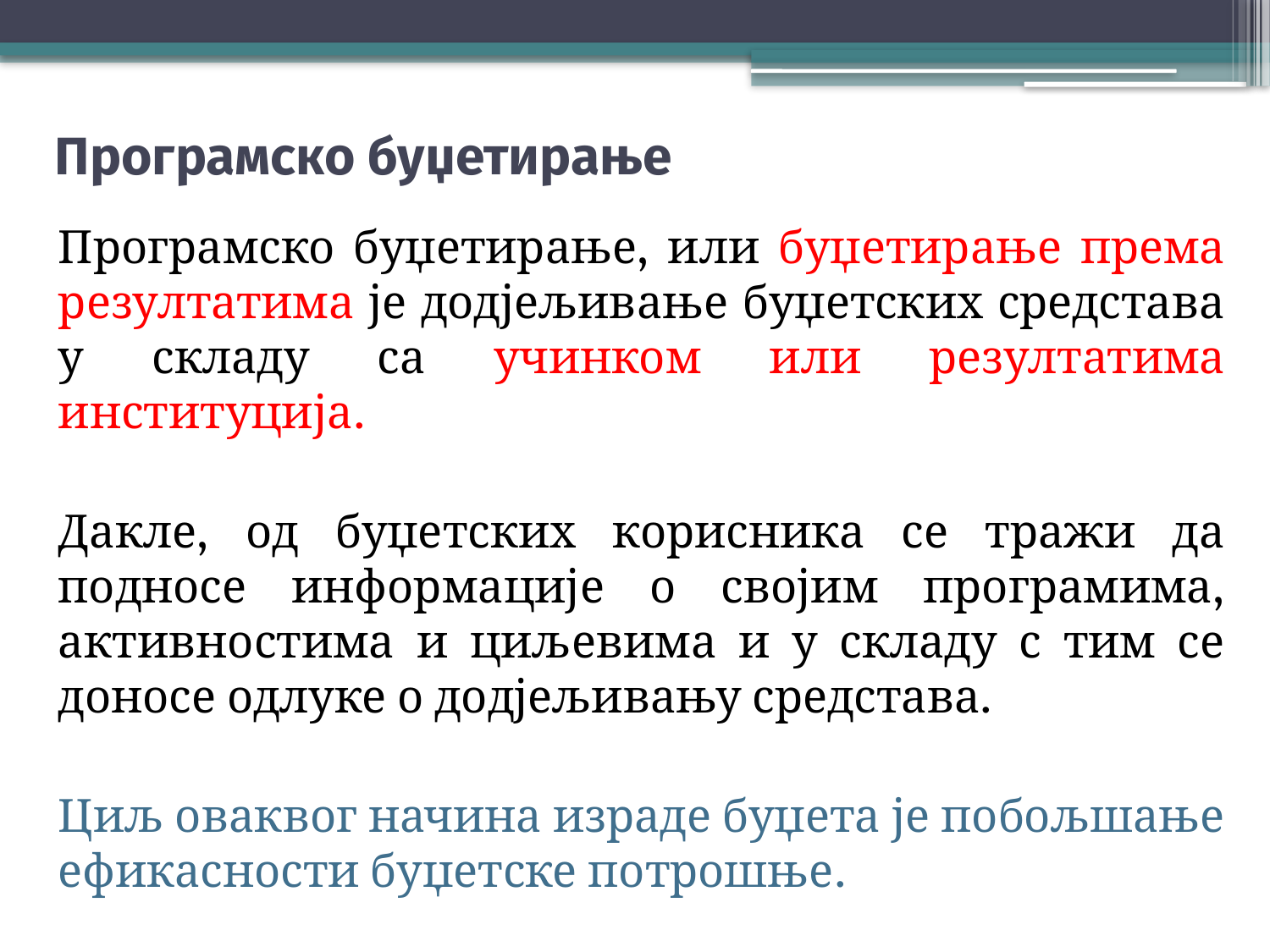

# Програмско буџетирање
Програмско буџетирање, или буџетирање према резултатима је додјељивање буџетских средстава у складу са учинком или резултатима институција.

Дакле, од буџетских корисника се тражи да подносе информације о својим програмима, активностима и циљевима и у складу с тим се доносе одлуке о додјељивању средстава.

Циљ оваквог начина израде буџета је побољшање ефикасности буџетске потрошње.